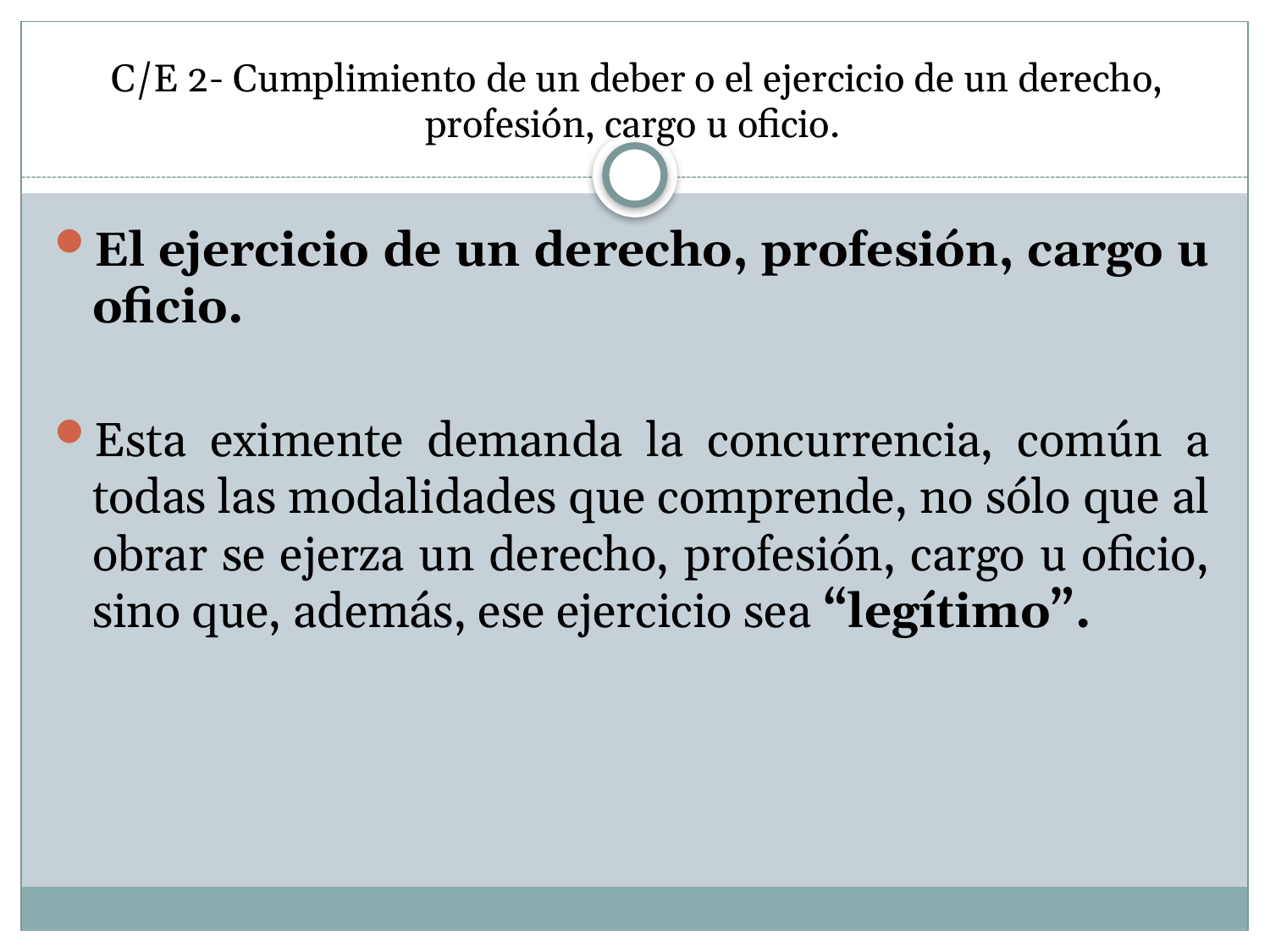

# C/E 2- Cumplimiento de un deber o el ejercicio de un derecho, profesión, cargo u oficio.
El ejercicio de un derecho, profesión, cargo u oficio.

Esta eximente demanda la concurrencia, común a todas las modalidades que comprende, no sólo que al obrar se ejerza un derecho, profesión, cargo u oficio, sino que, además, ese ejercicio sea “legítimo”.